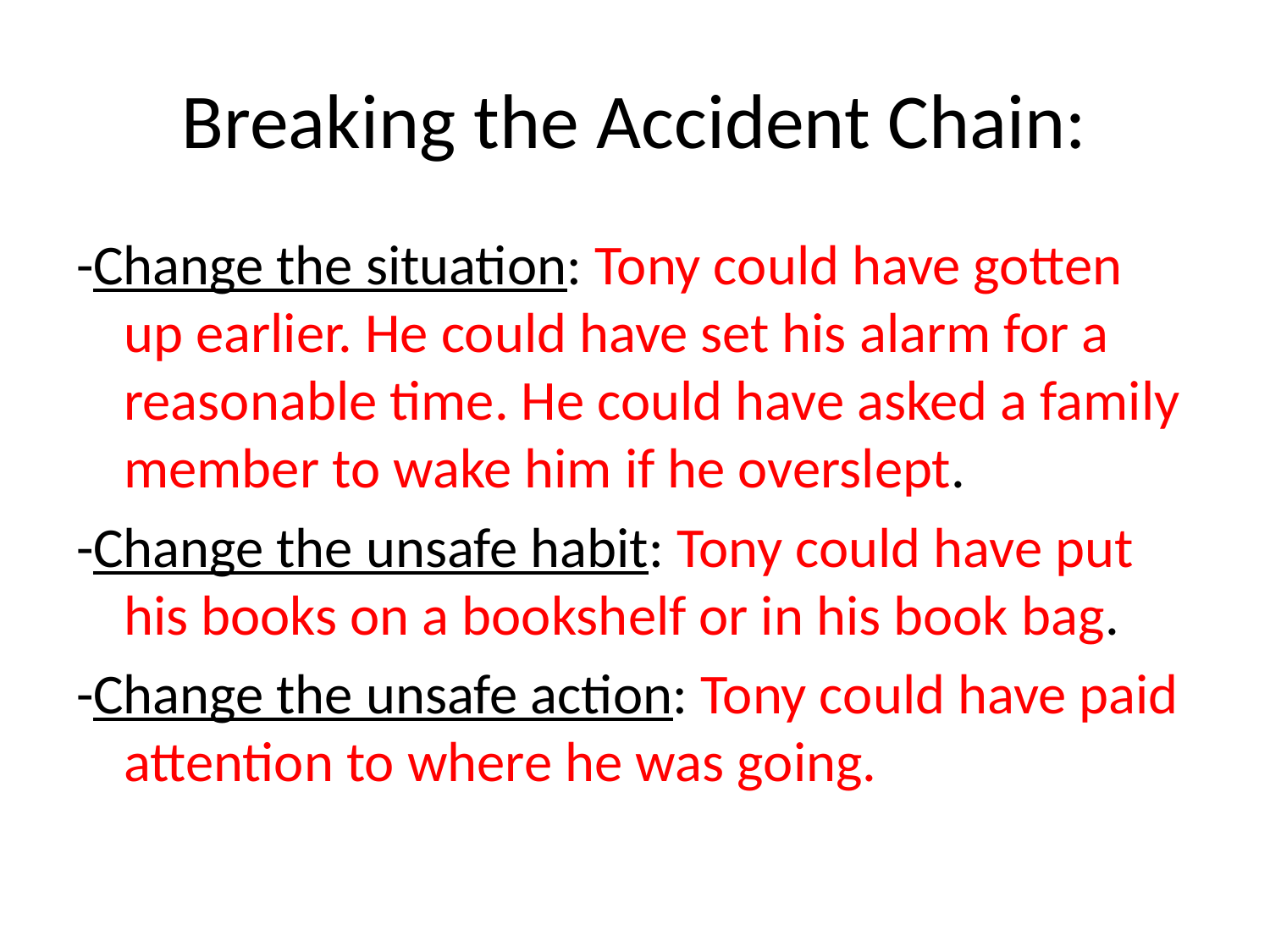

# Breaking the Accident Chain:
-Change the situation: Tony could have gotten up earlier. He could have set his alarm for a reasonable time. He could have asked a family member to wake him if he overslept.
-Change the unsafe habit: Tony could have put his books on a bookshelf or in his book bag.
-Change the unsafe action: Tony could have paid attention to where he was going.